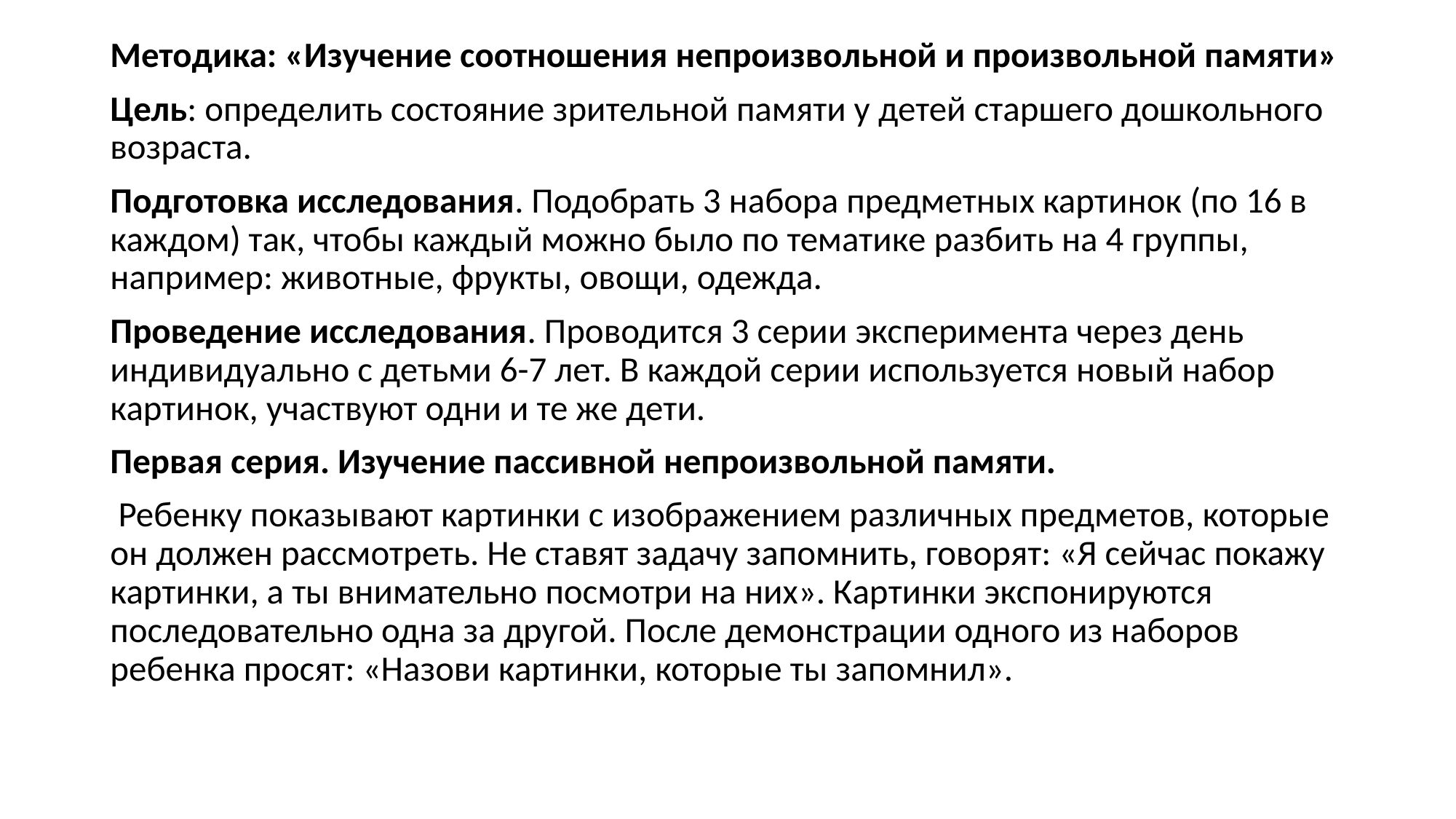

#
Методика: «Изучение соотношения непроизвольной и произвольной памяти»
Цель: определить состояние зрительной памяти у детей старшего дошкольного возраста.
Подготовка исследования. Подобрать 3 набора предметных картинок (по 16 в каждом) так, чтобы каждый можно было по тематике разбить на 4 группы, например: животные, фрукты, овощи, одежда.
Проведение исследования. Проводится 3 серии эксперимента через день индивидуально с детьми 6-7 лет. В каждой серии используется новый набор картинок, участвуют одни и те же дети.
Первая серия. Изучение пассивной непроизвольной памяти.
 Ребенку показывают картинки с изображением различных предметов, которые он должен рассмотреть. Не ставят задачу запомнить, говорят: «Я сейчас покажу картинки, а ты внимательно посмотри на них». Картинки экспонируются последовательно одна за другой. После демонстрации одного из наборов ребенка просят: «Назови картинки, которые ты запомнил».